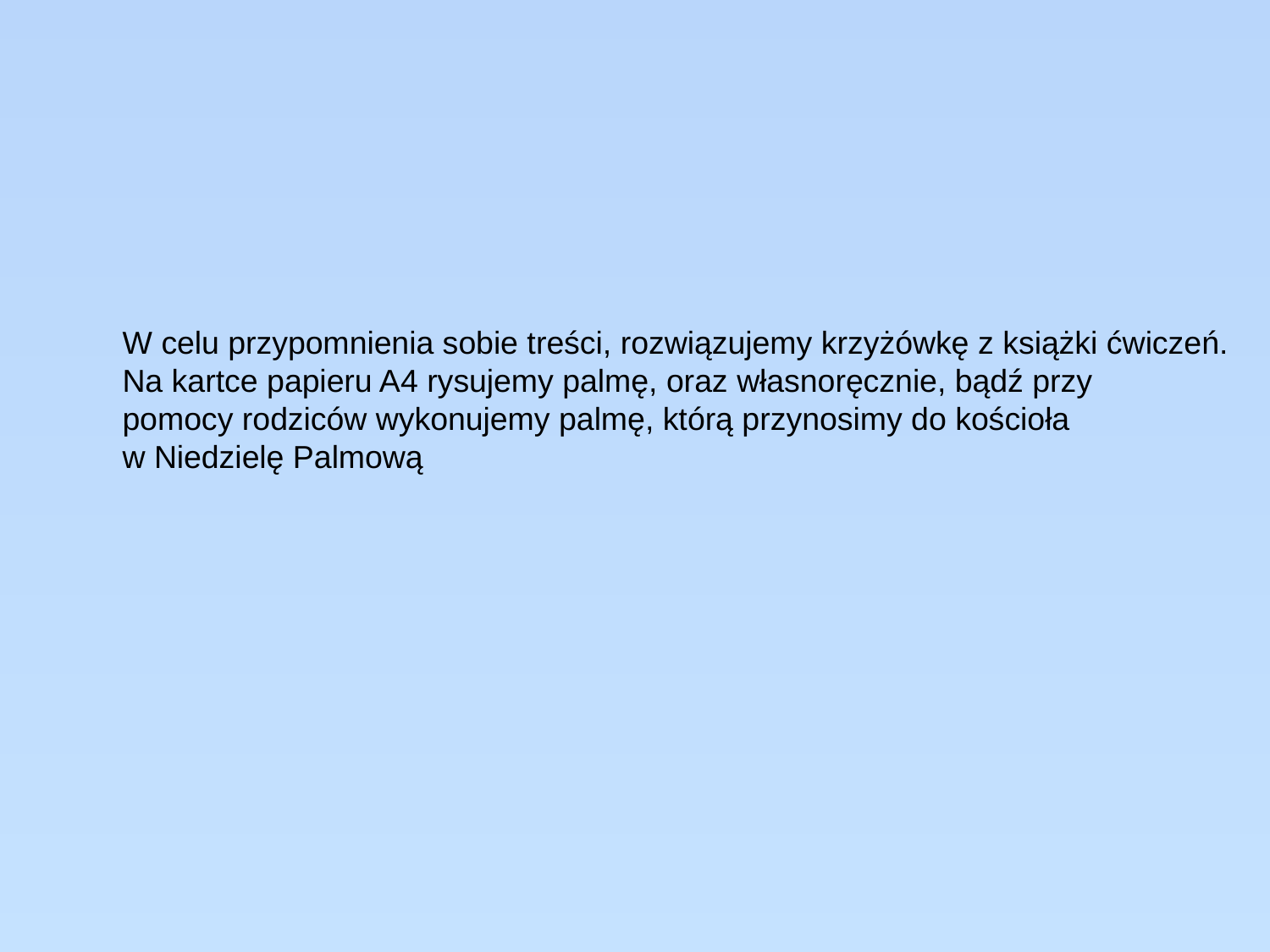

W celu przypomnienia sobie treści, rozwiązujemy krzyżówkę z książki ćwiczeń.
Na kartce papieru A4 rysujemy palmę, oraz własnoręcznie, bądź przy
pomocy rodziców wykonujemy palmę, którą przynosimy do kościoła
w Niedzielę Palmową